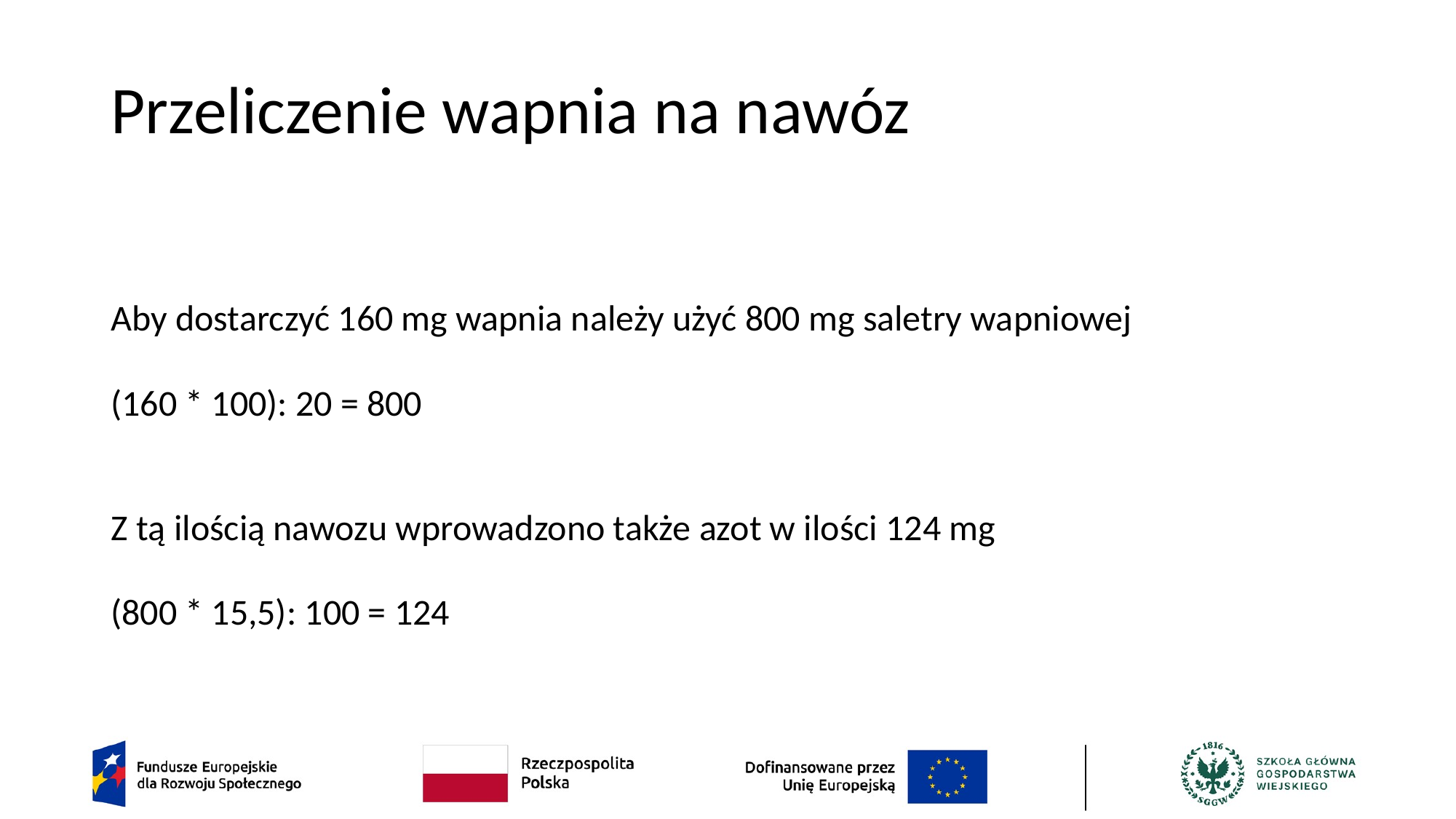

# Przeliczenie wapnia na nawóz
Aby dostarczyć 160 mg wapnia należy użyć 800 mg saletry wapniowej
(160 * 100): 20 = 800
Z tą ilością nawozu wprowadzono także azot w ilości 124 mg
(800 * 15,5): 100 = 124